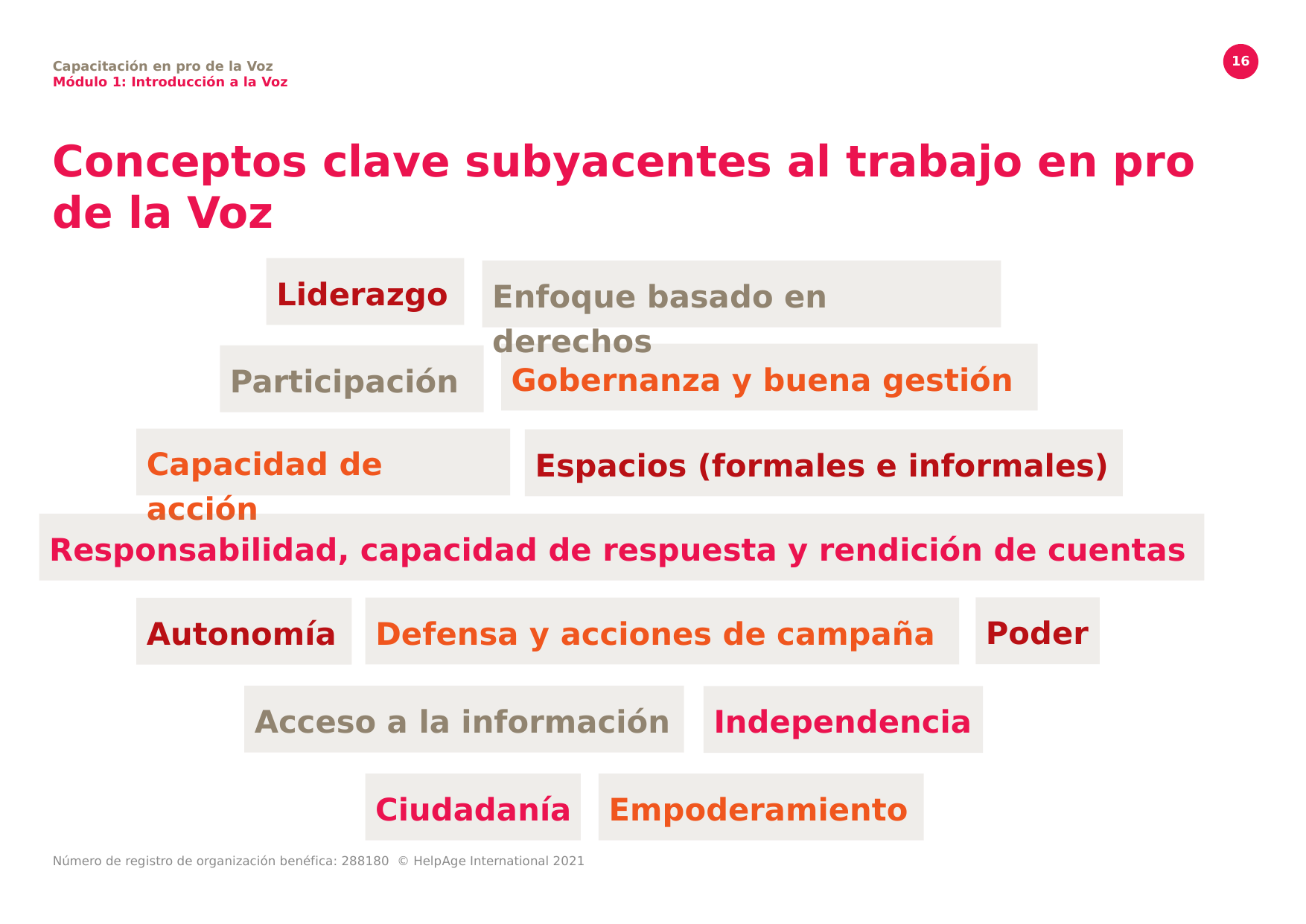

16
Capacitación en pro de la Voz
Módulo 1: Introducción a la Voz
# Conceptos clave subyacentes al trabajo en pro de la Voz
Liderazgo
Enfoque basado en derechos
Gobernanza y buena gestión
Participación
Capacidad de acción
Espacios (formales e informales)
Responsabilidad, capacidad de respuesta y rendición de cuentas
Poder
Autonomía
Defensa y acciones de campaña
Acceso a la información
Independencia
Ciudadanía
Empoderamiento